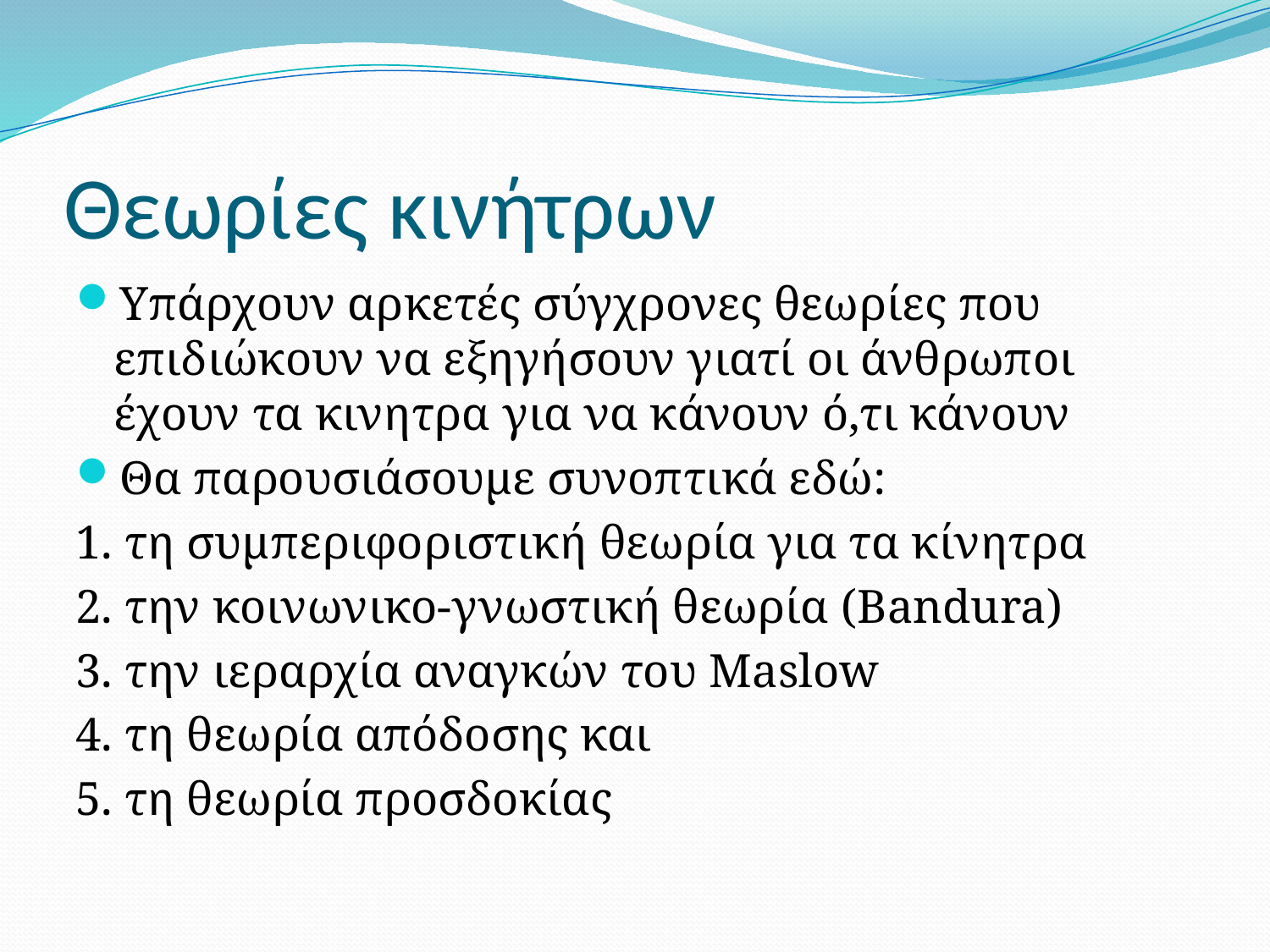

# Θεωρίες κινήτρων
Υπάρχουν αρκετές σύγχρονες θεωρίες που επιδιώκουν να εξηγήσουν γιατί οι άνθρωποι έχουν τα κινητρα για να κάνουν ό,τι κάνουν
Θα παρουσιάσουμε συνοπτικά εδώ:
1. τη συμπεριφοριστική θεωρία για τα κίνητρα
2. την κοινωνικο-γνωστική θεωρία (Bandura)
3. την ιεραρχία αναγκών του Maslow
4. τη θεωρία απόδοσης και
5. τη θεωρία προσδοκίας